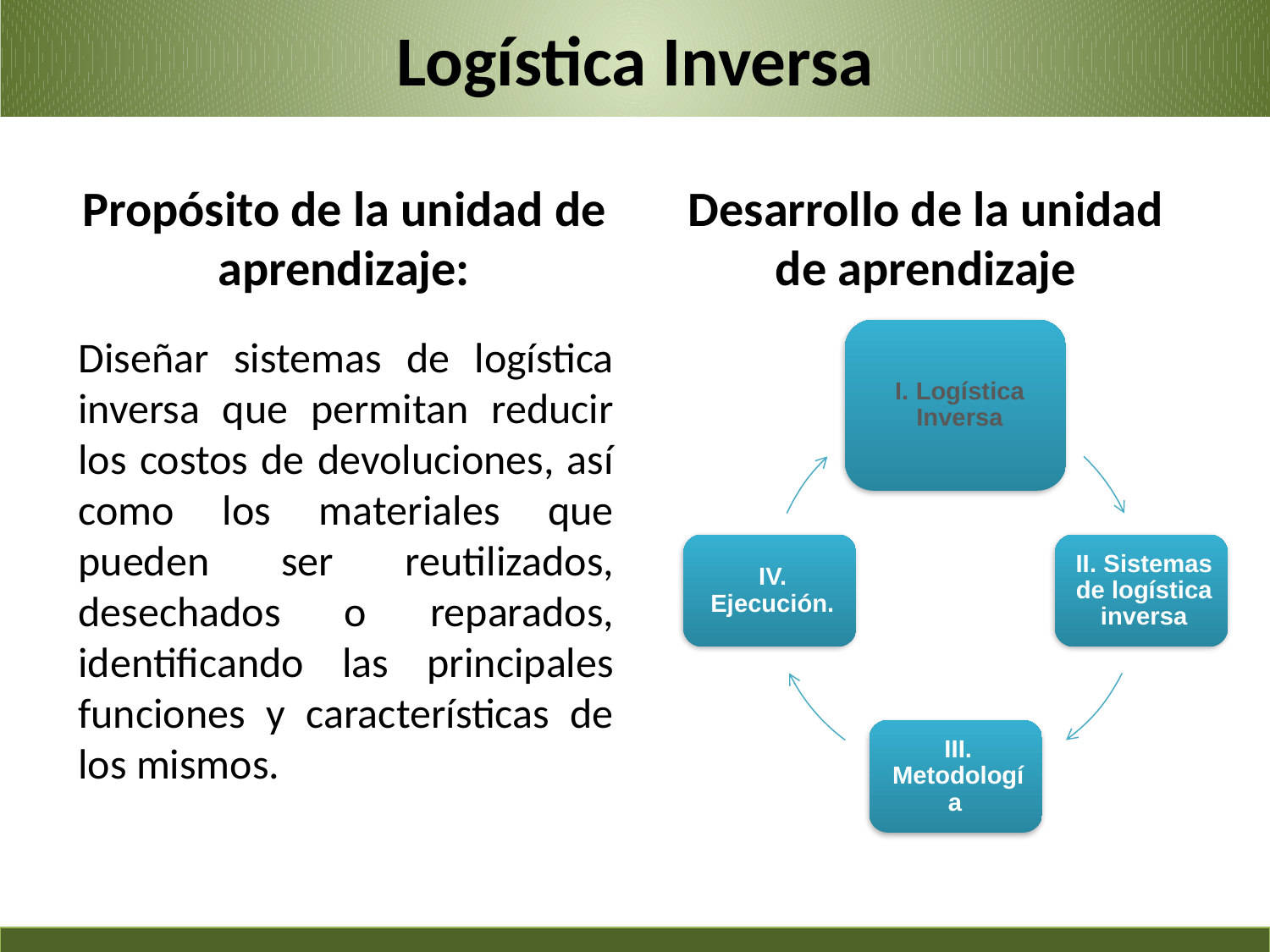

# Logística Inversa
Propósito de la unidad de aprendizaje:
Desarrollo de la unidad de aprendizaje
Diseñar sistemas de logística inversa que permitan reducir los costos de devoluciones, así como los materiales que pueden ser reutilizados, desechados o reparados, identificando las principales funciones y características de los mismos.
I. Logística Inversa
II. Sistemas de logística inversa
III. Metodología
IV. Ejecución.